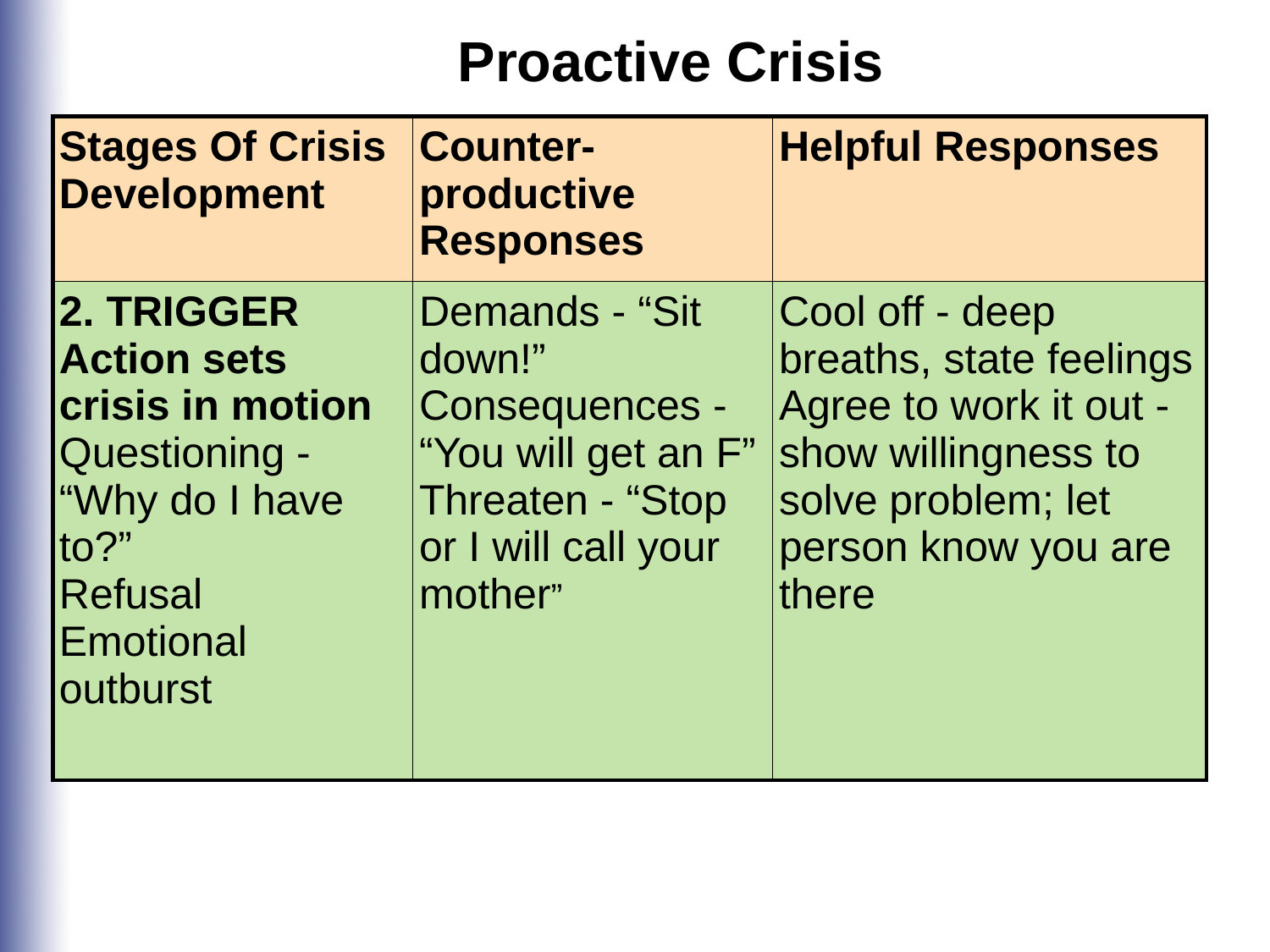

Proactive Crisis Management
| Stages Of Crisis Development | Counter-productive Responses | Helpful Responses |
| --- | --- | --- |
| 2. TRIGGER Action sets crisis in motion Questioning - “Why do I have to?” Refusal Emotional outburst | Demands - “Sit down!” Consequences - “You will get an F” Threaten - “Stop or I will call your mother” | Cool off - deep breaths, state feelings Agree to work it out - show willingness to solve problem; let person know you are there |
33